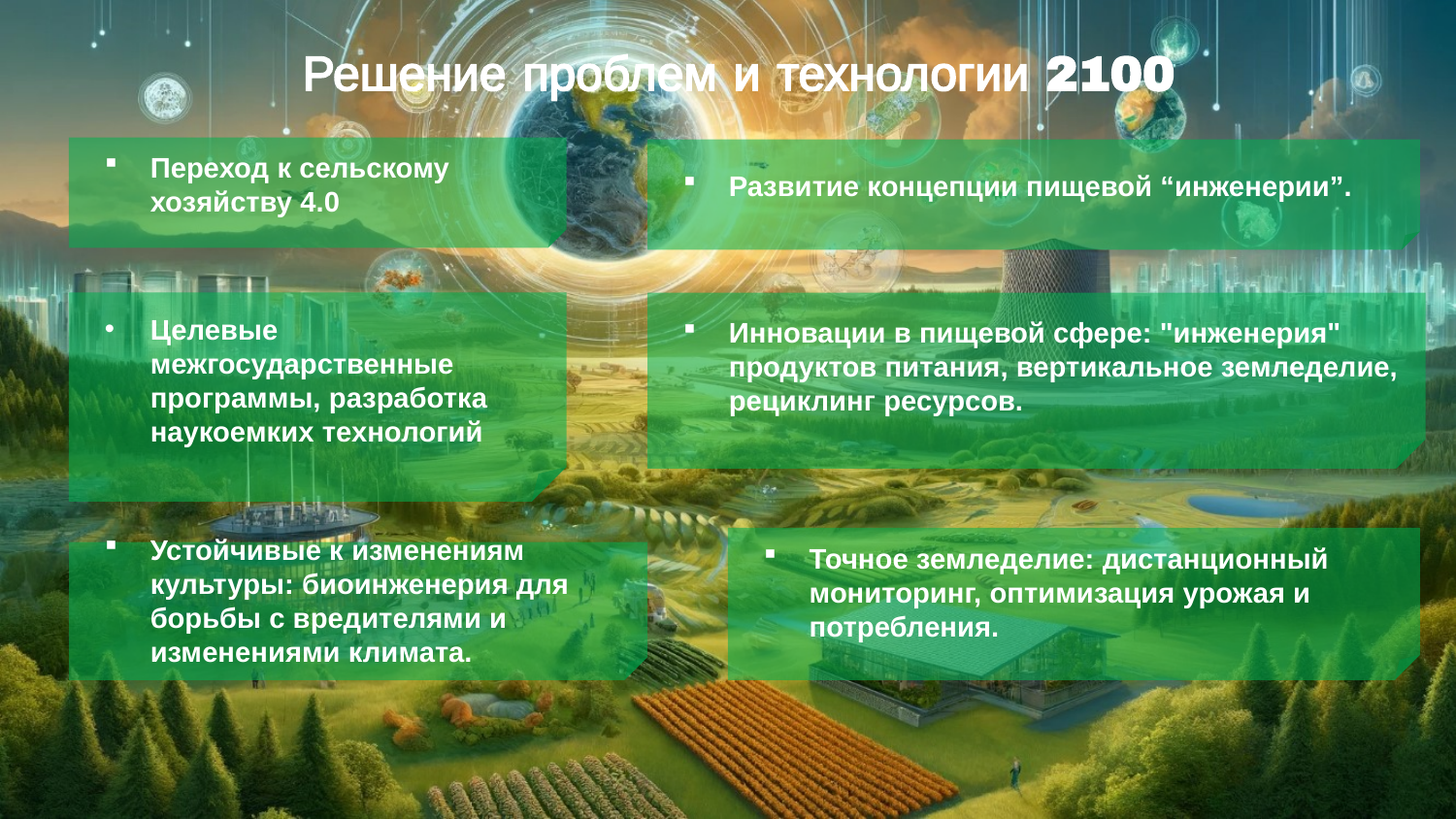

Решение проблем и технологии 2100
Переход к сельскому хозяйству 4.0
Развитие концепции пищевой “инженерии”.
Целевые межгосударственные программы, разработка наукоемких технологий
Инновации в пищевой сфере: "инженерия" продуктов питания, вертикальное земледелие, рециклинг ресурсов.
Точное земледелие: дистанционный мониторинг, оптимизация урожая и потребления.
Устойчивые к изменениям культуры: биоинженерия для борьбы с вредителями и изменениями климата.